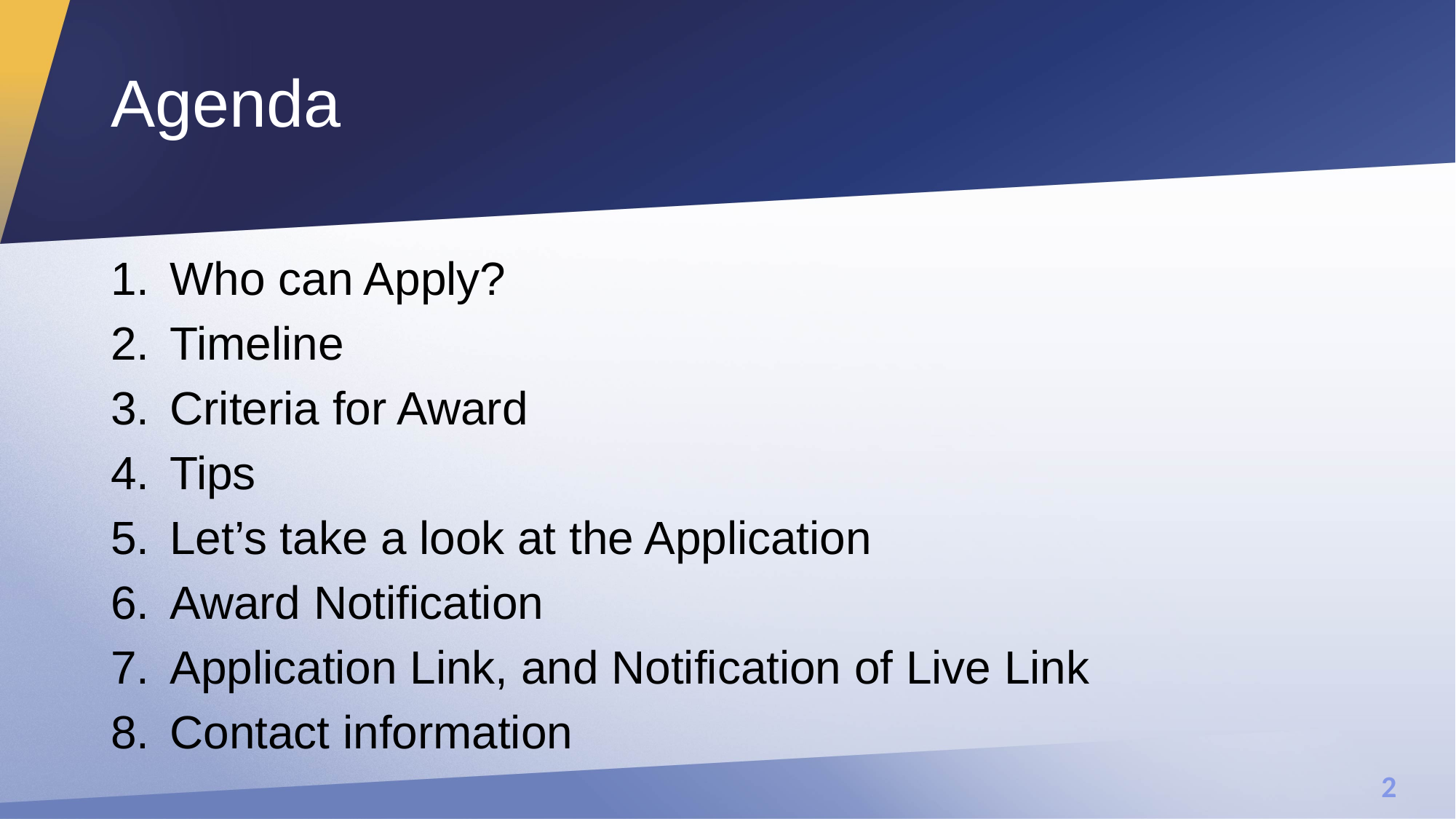

# Agenda
Who can Apply?
Timeline
Criteria for Award
Tips
Let’s take a look at the Application
Award Notification
Application Link, and Notification of Live Link
Contact information